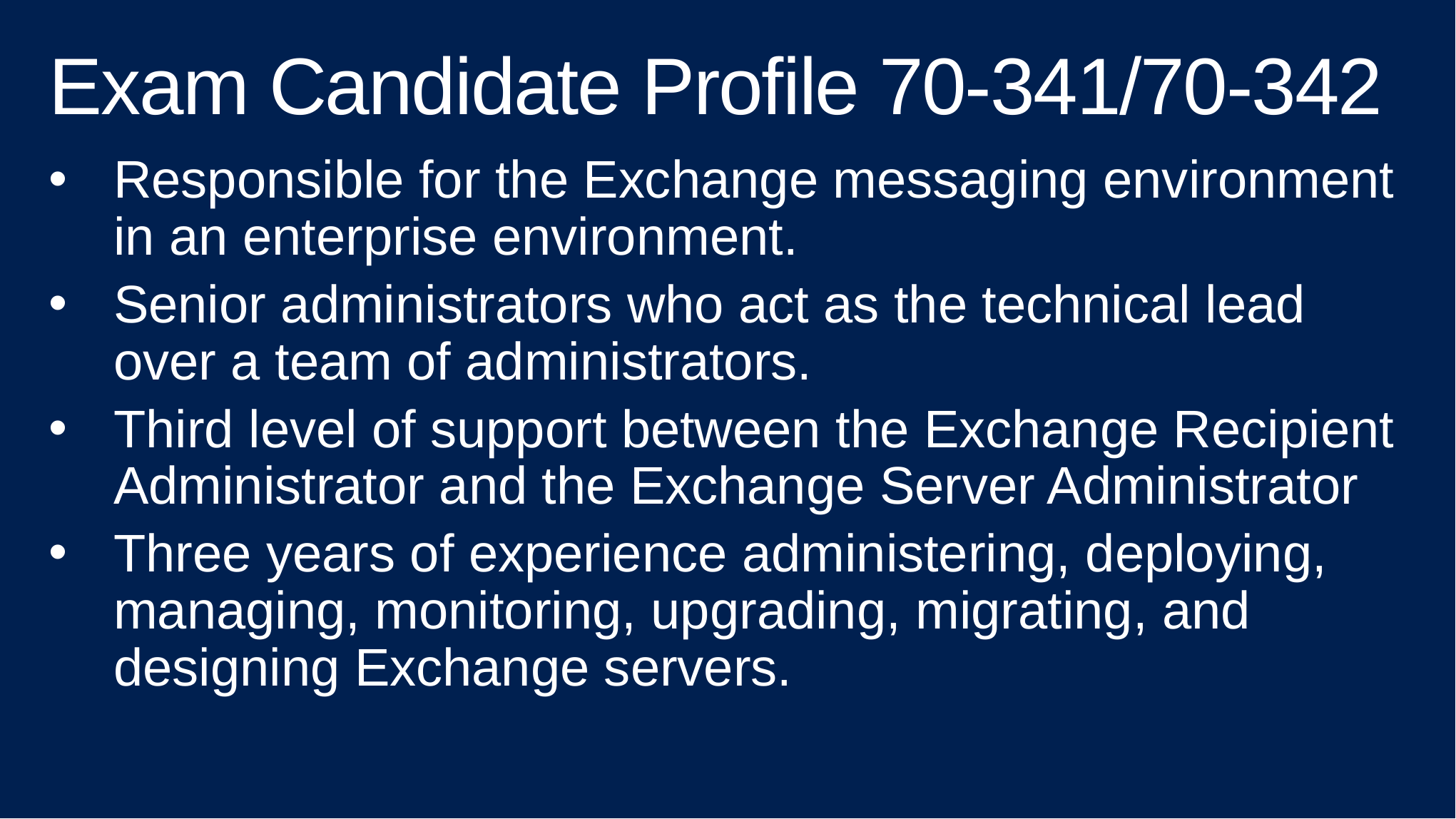

# Exam Candidate Profile 70-341/70-342
Responsible for the Exchange messaging environment in an enterprise environment.
Senior administrators who act as the technical lead over a team of administrators.
Third level of support between the Exchange Recipient Administrator and the Exchange Server Administrator
Three years of experience administering, deploying, managing, monitoring, upgrading, migrating, and designing Exchange servers.